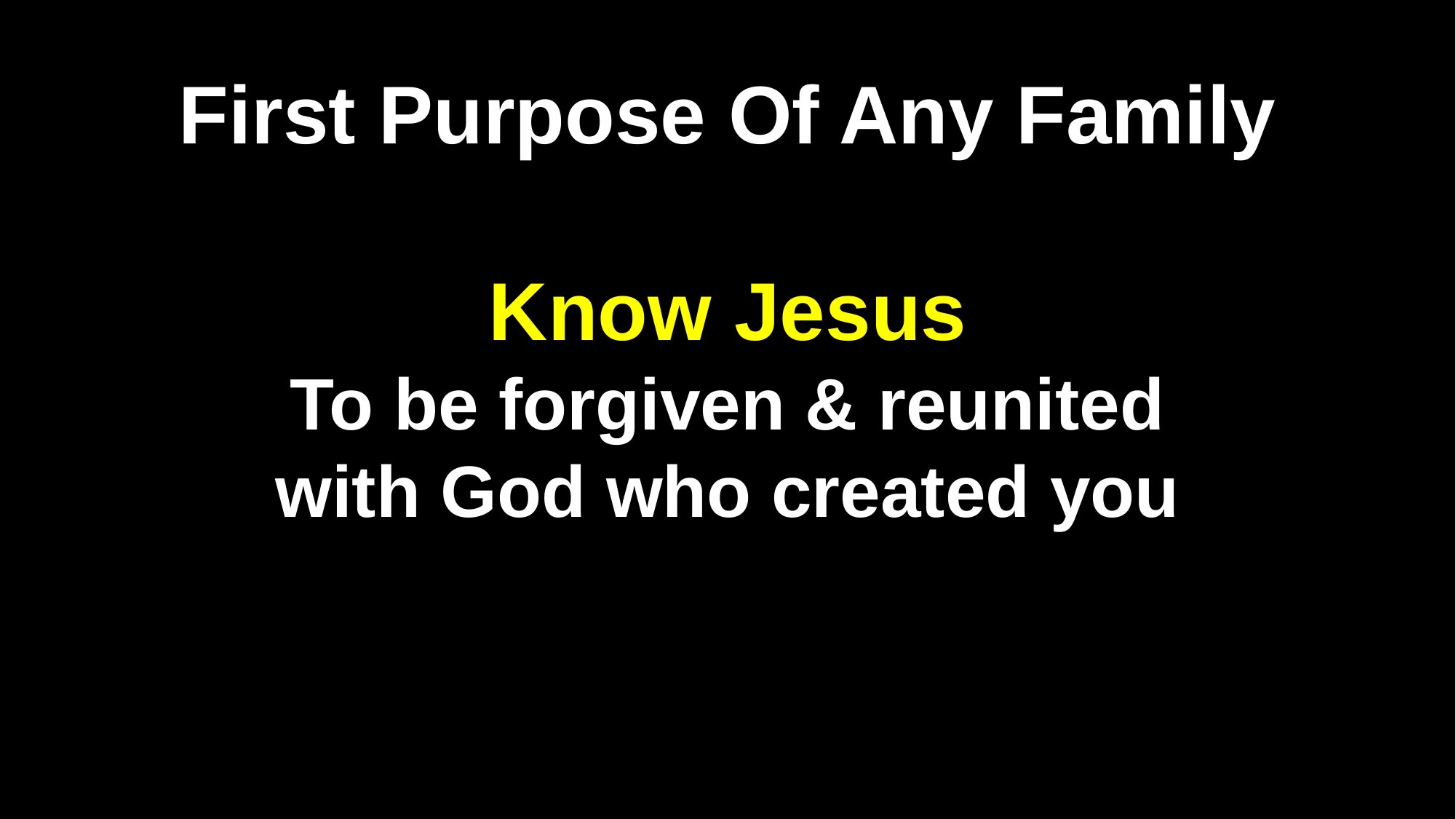

First Purpose Of Any Family

Know Jesus
To be forgiven & reunited
with God who created you